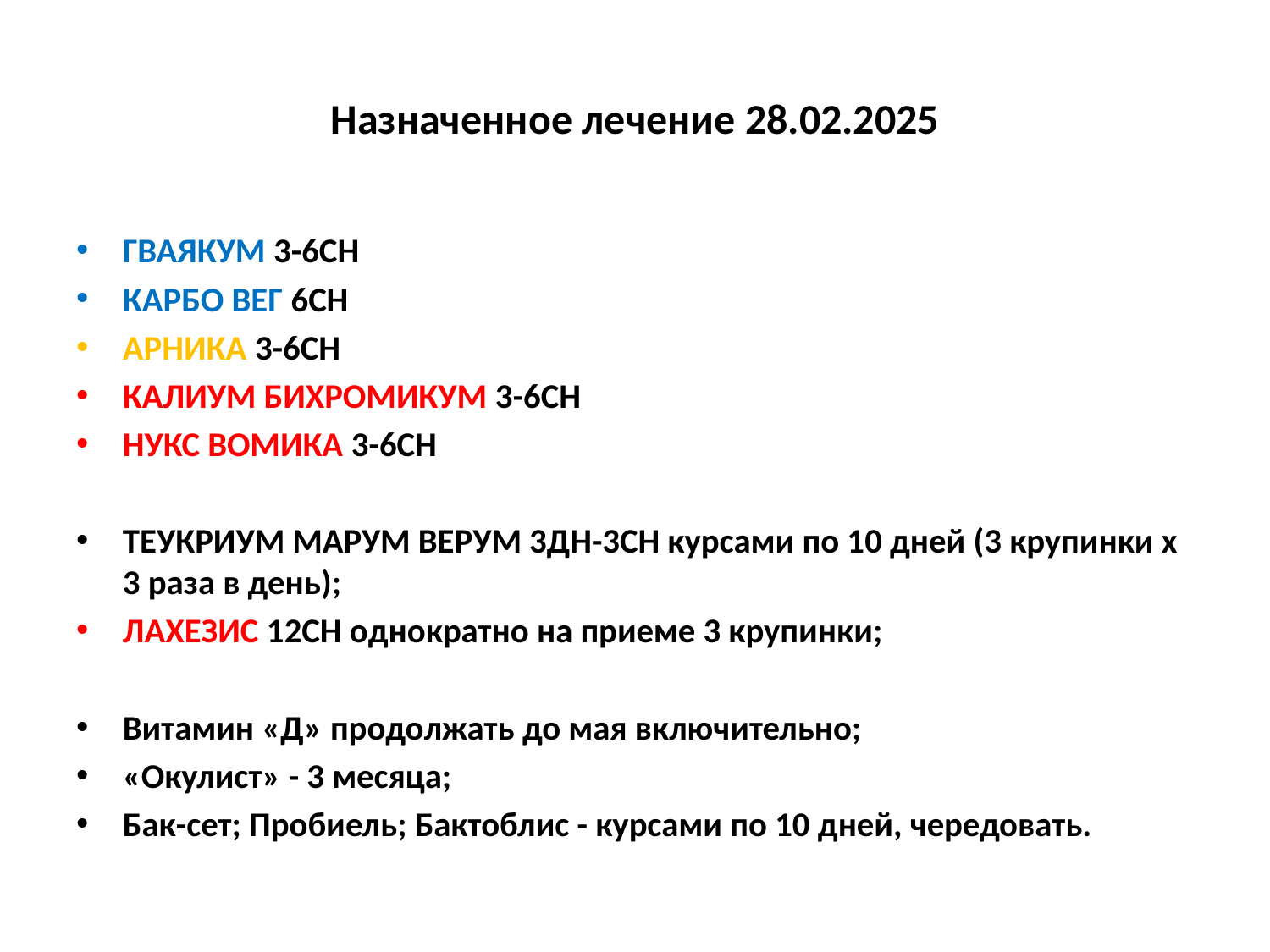

# Назначенное лечение 28.02.2025
ГВАЯКУМ 3-6СН
КАРБО ВЕГ 6СН
АРНИКА 3-6СН
КАЛИУМ БИХРОМИКУМ 3-6СН
НУКС ВОМИКА 3-6СН

ТЕУКРИУМ МАРУМ ВЕРУМ 3ДН-3СН курсами по 10 дней (3 крупинки х 3 раза в день);
ЛАХЕЗИС 12СН однократно на приеме 3 крупинки;

Витамин «Д» продолжать до мая включительно;
«Окулист» - 3 месяца;
Бак-сет; Пробиель; Бактоблис - курсами по 10 дней, чередовать.